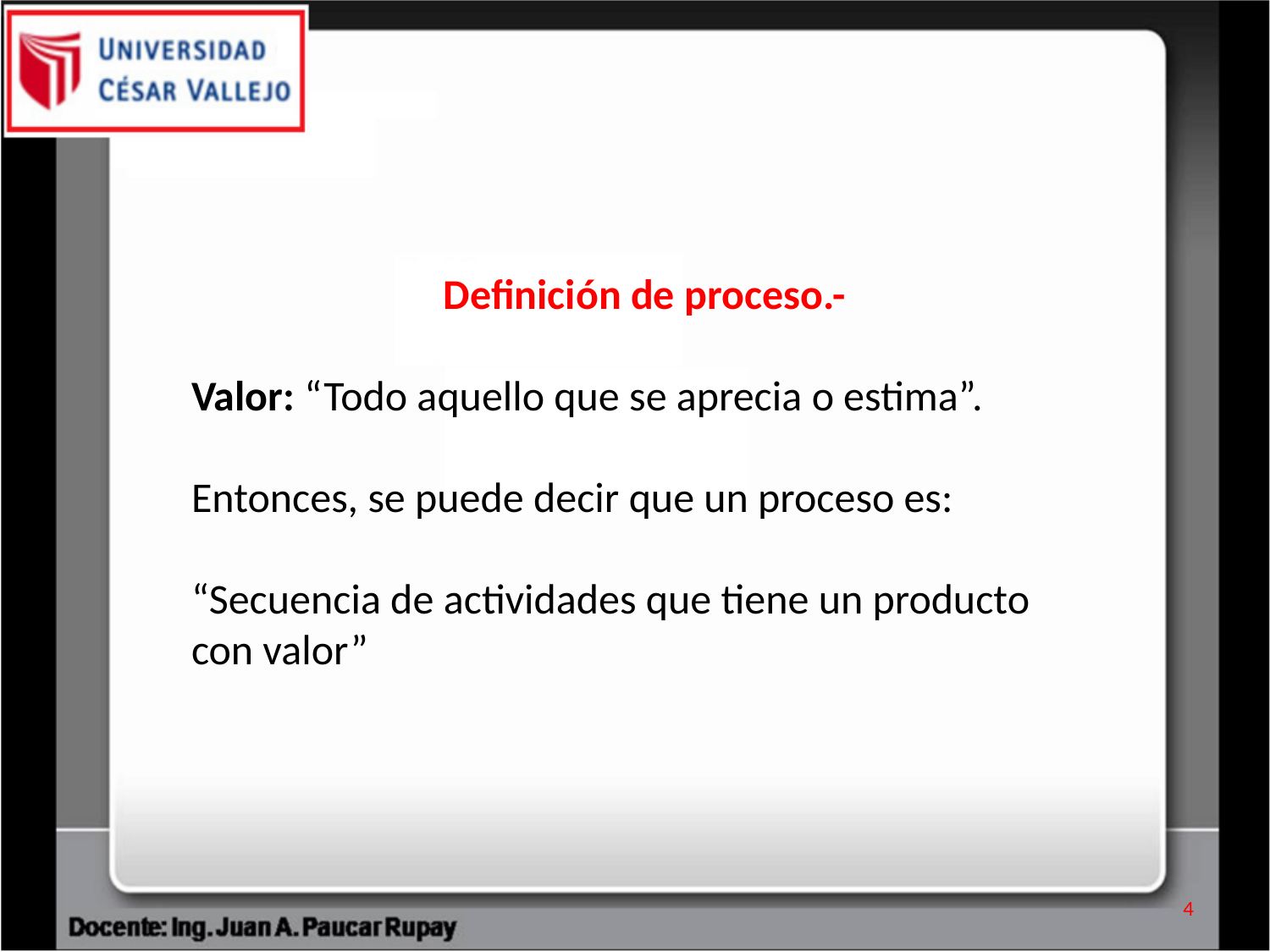

Definición de proceso.-

Valor: “Todo aquello que se aprecia o estima”.

Entonces, se puede decir que un proceso es:

“Secuencia de actividades que tiene un producto con valor”
4